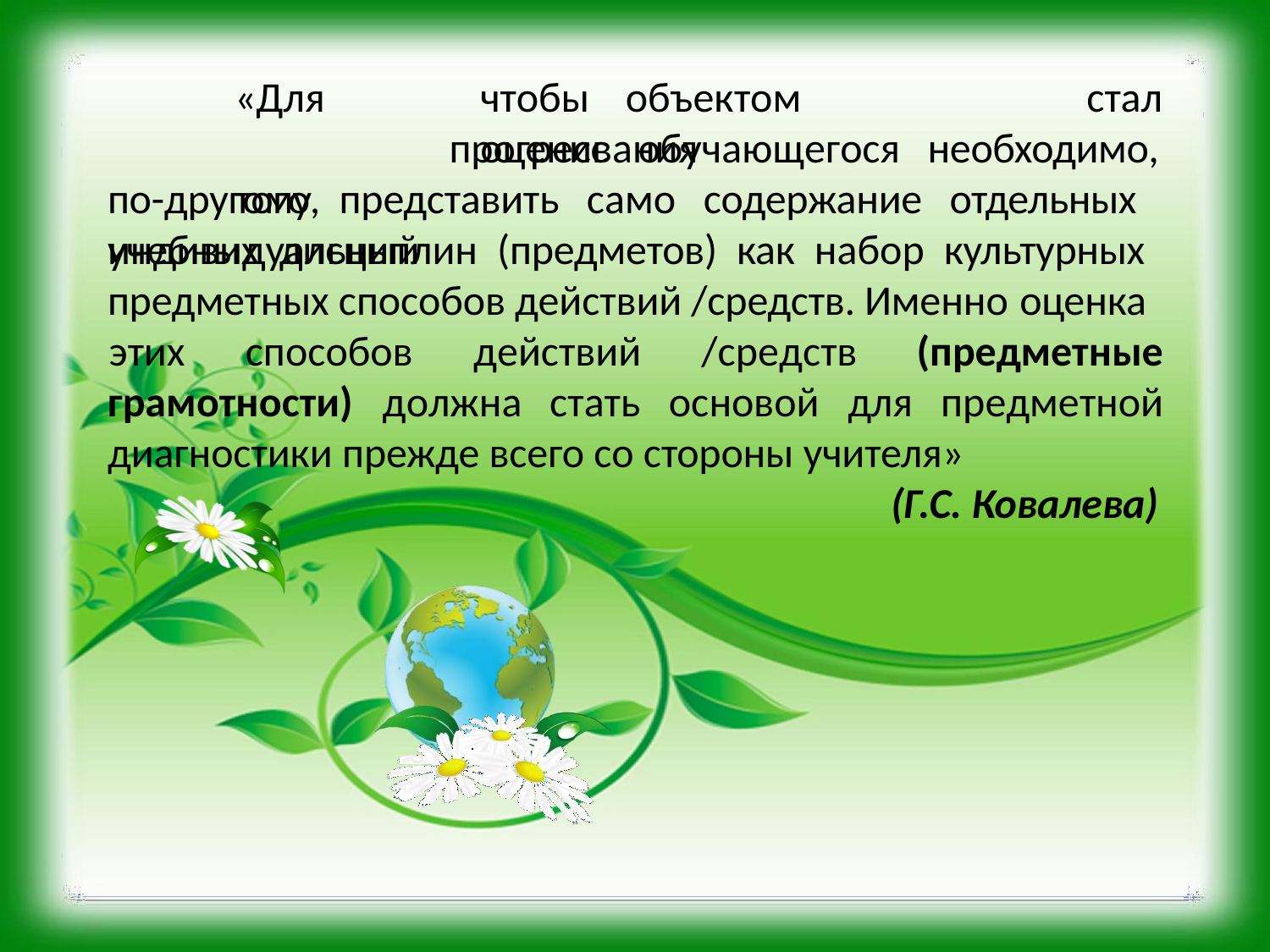

«Для	того,
индивидуальный
чтобы	объектом	оценивания
стал
прогресс
обучающегося
необходимо,
по-другому представить само содержание отдельных  учебных дисциплин (предметов) как набор культурных  предметных способов действий /средств. Именно оценка
этих	способов	действий	/средств	(предметные
предметной
грамотности)	должна	стать	основой	для
диагностики прежде всего со стороны учителя»
(Г.С. Ковалева)